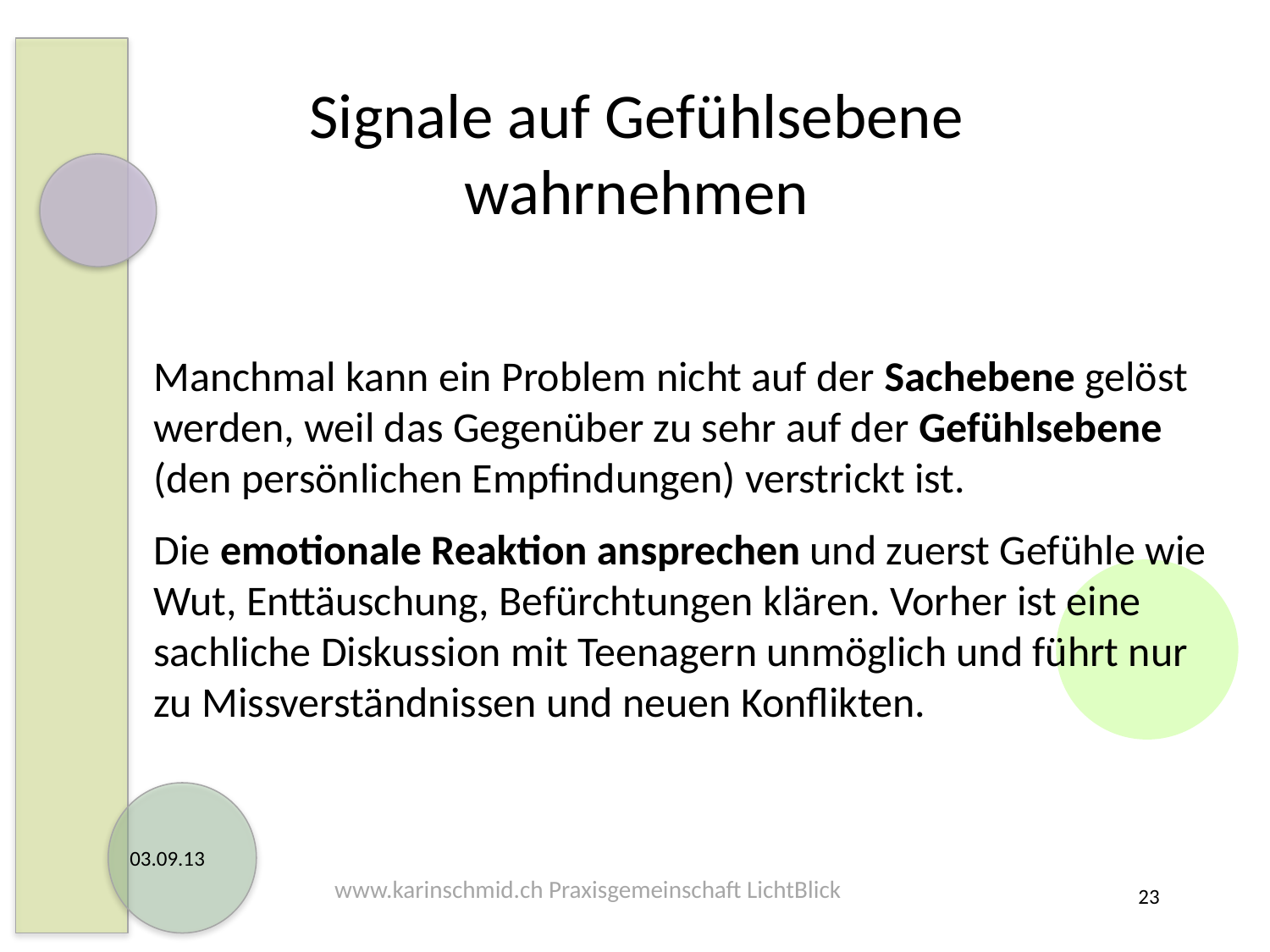

Signale auf Gefühlsebene wahrnehmen

Manchmal kann ein Problem nicht auf der Sachebene gelöst werden, weil das Gegenüber zu sehr auf der Gefühlsebene (den persönlichen Empfindungen) verstrickt ist.
Die emotionale Reaktion ansprechen und zuerst Gefühle wie Wut, Enttäuschung, Befürchtungen klären. Vorher ist eine sachliche Diskussion mit Teenagern unmöglich und führt nur zu Missverständnissen und neuen Konflikten.